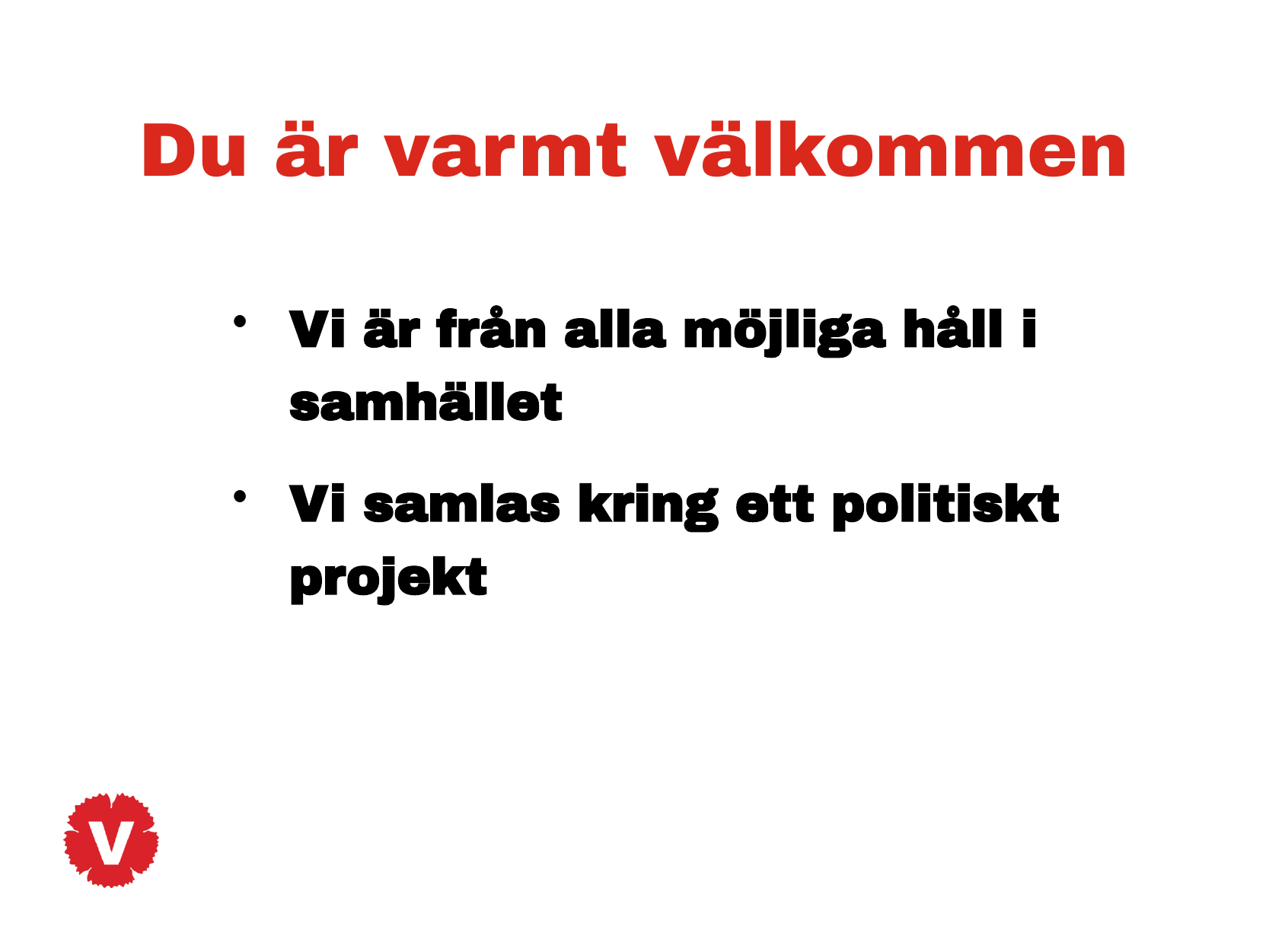

# Du är varmt välkommen
Vi är från alla möjliga håll i samhället
Vi samlas kring ett politiskt projekt